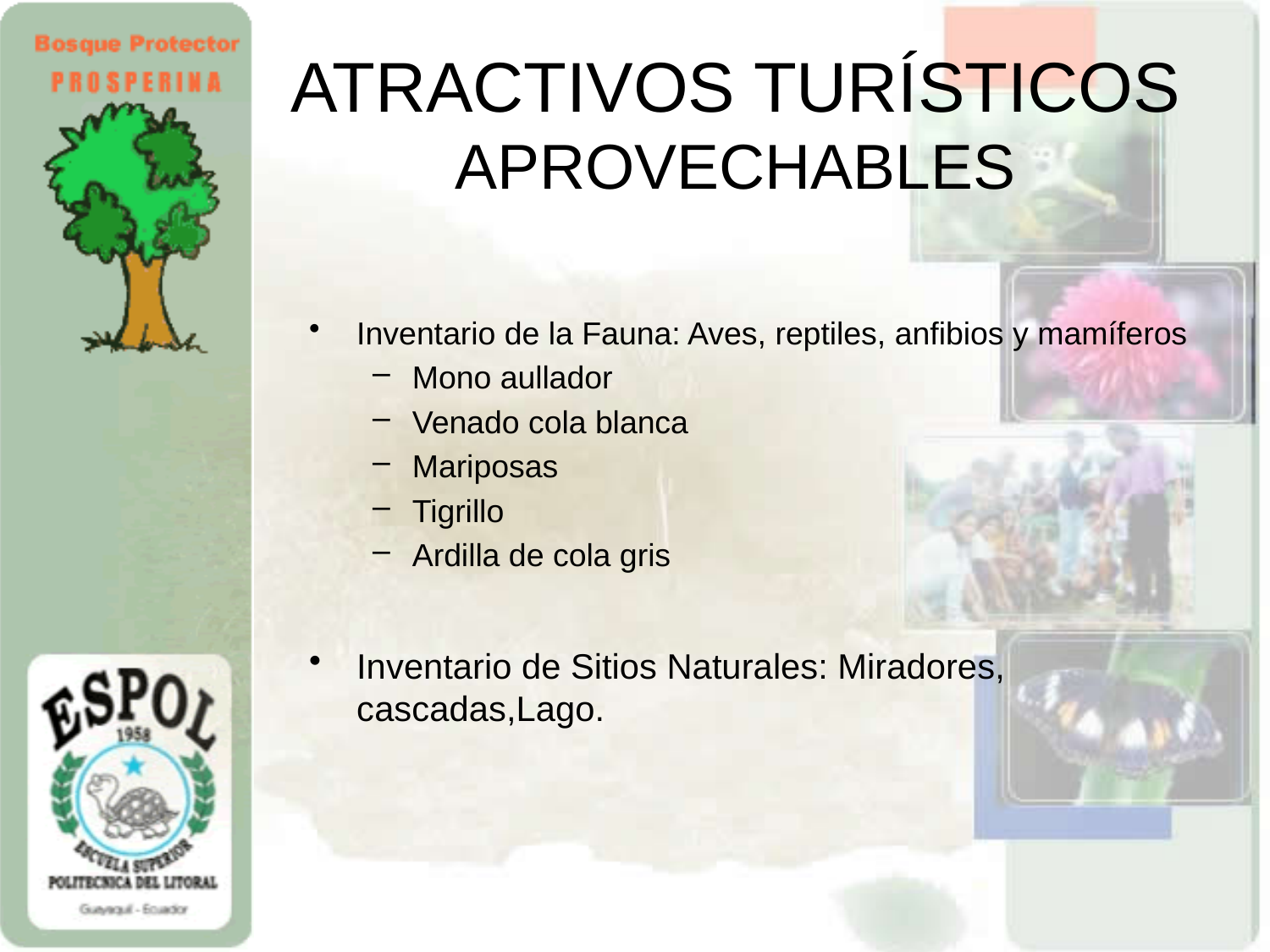

# ATRACTIVOS TURÍSTICOS APROVECHABLES

Inventario de la Fauna: Aves, reptiles, anfibios y mamíferos
Mono aullador
Venado cola blanca
Mariposas
Tigrillo
Ardilla de cola gris

Inventario de Sitios Naturales: Miradores, cascadas,Lago.